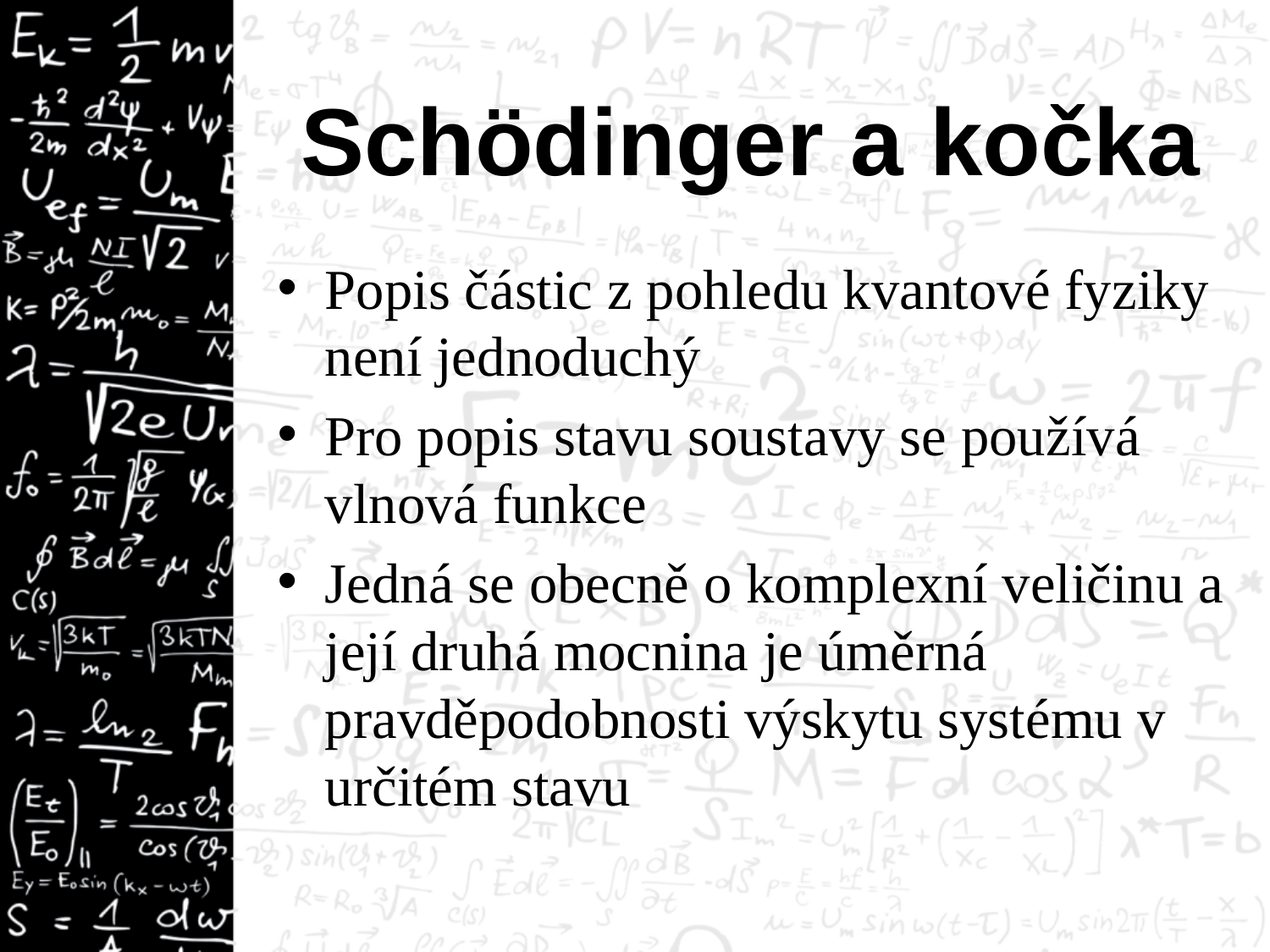

# Schödinger a kočka
Popis částic z pohledu kvantové fyziky není jednoduchý
Pro popis stavu soustavy se používá vlnová funkce
Jedná se obecně o komplexní veličinu a její druhá mocnina je úměrná pravděpodobnosti výskytu systému v určitém stavu